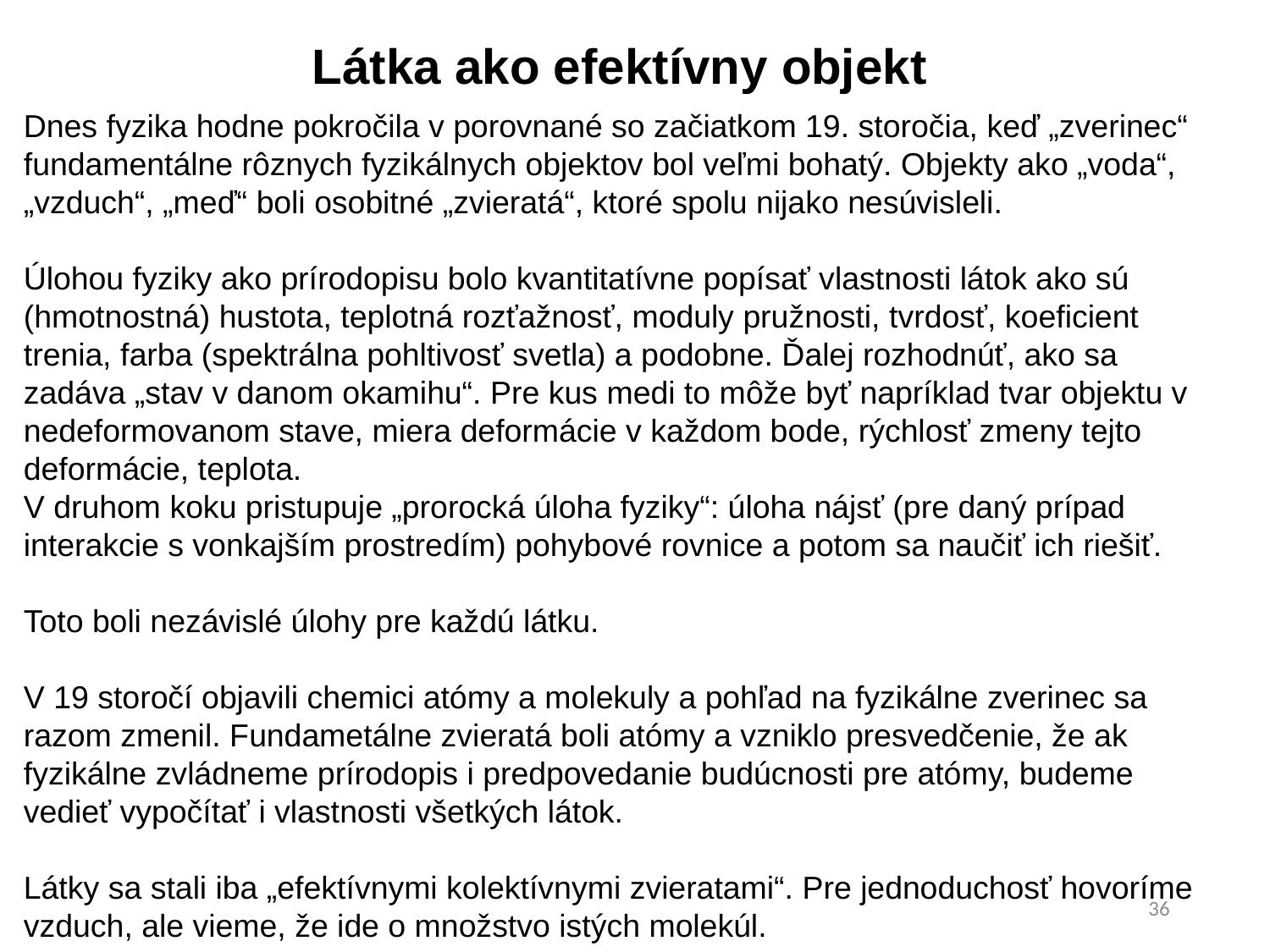

Látka ako efektívny objekt
Dnes fyzika hodne pokročila v porovnané so začiatkom 19. storočia, keď „zverinec“ fundamentálne rôznych fyzikálnych objektov bol veľmi bohatý. Objekty ako „voda“, „vzduch“, „meď“ boli osobitné „zvieratá“, ktoré spolu nijako nesúvisleli.

Úlohou fyziky ako prírodopisu bolo kvantitatívne popísať vlastnosti látok ako sú (hmotnostná) hustota, teplotná rozťažnosť, moduly pružnosti, tvrdosť, koeficient trenia, farba (spektrálna pohltivosť svetla) a podobne. Ďalej rozhodnúť, ako sa zadáva „stav v danom okamihu“. Pre kus medi to môže byť napríklad tvar objektu v nedeformovanom stave, miera deformácie v každom bode, rýchlosť zmeny tejto deformácie, teplota.
V druhom koku pristupuje „prorocká úloha fyziky“: úloha nájsť (pre daný prípad interakcie s vonkajším prostredím) pohybové rovnice a potom sa naučiť ich riešiť.

Toto boli nezávislé úlohy pre každú látku.

V 19 storočí objavili chemici atómy a molekuly a pohľad na fyzikálne zverinec sa razom zmenil. Fundametálne zvieratá boli atómy a vzniklo presvedčenie, že ak fyzikálne zvládneme prírodopis i predpovedanie budúcnosti pre atómy, budeme vedieť vypočítať i vlastnosti všetkých látok.

Látky sa stali iba „efektívnymi kolektívnymi zvieratami“. Pre jednoduchosť hovoríme vzduch, ale vieme, že ide o množstvo istých molekúl.
36